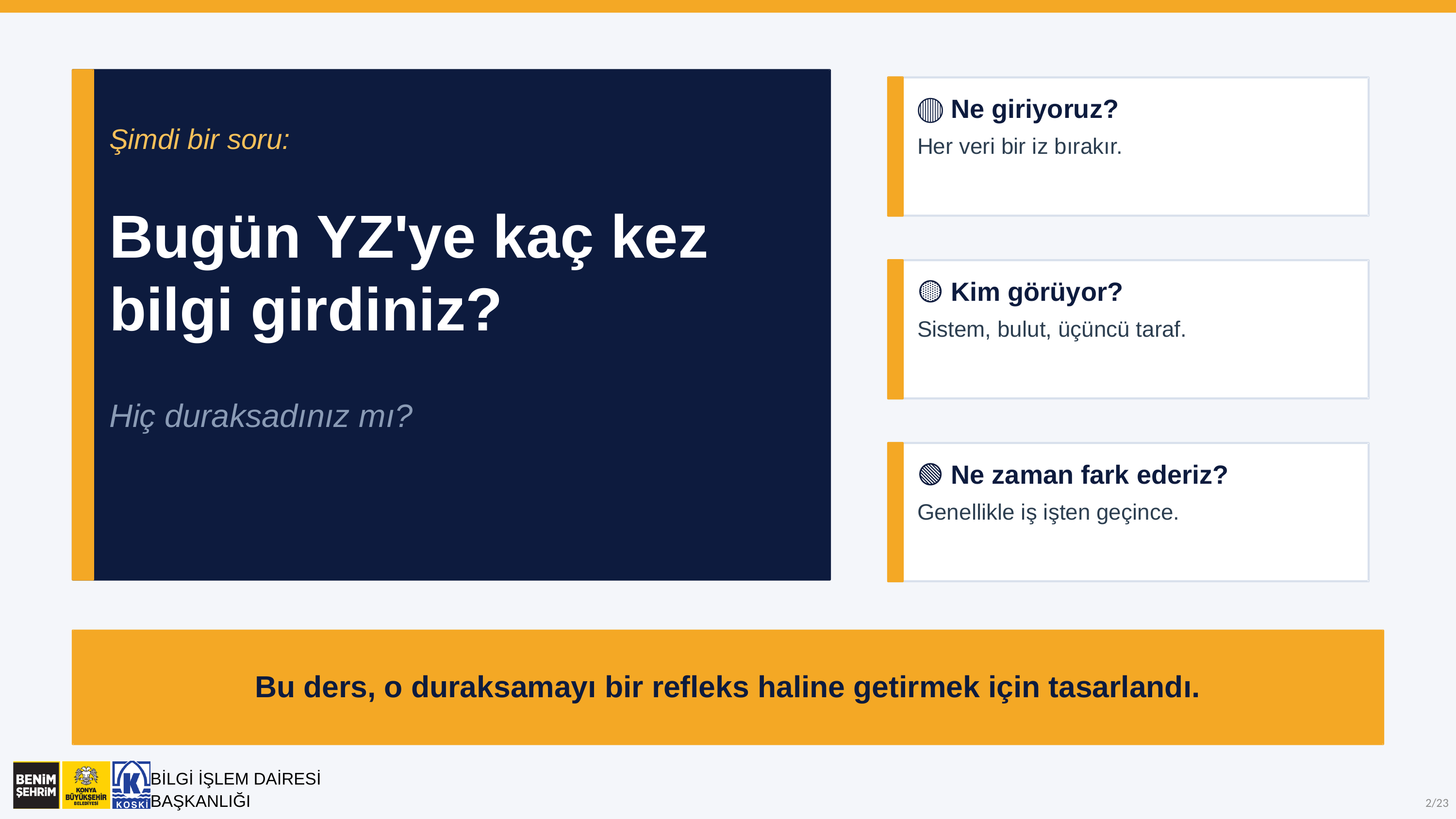

🔴 Ne giriyoruz?

Şimdi bir soru:

Her veri bir iz bırakır.

Bugün YZ'ye kaç kez
bilgi girdiniz?

🟡 Kim görüyor?

Sistem, bulut, üçüncü taraf.

Hiç duraksadınız mı?

🟢 Ne zaman fark ederiz?

Genellikle iş işten geçince.

Bu ders, o duraksamayı bir refleks haline getirmek için tasarlandı.

BİLGİ İŞLEM DAİRESİ BAŞKANLIĞI
2/23